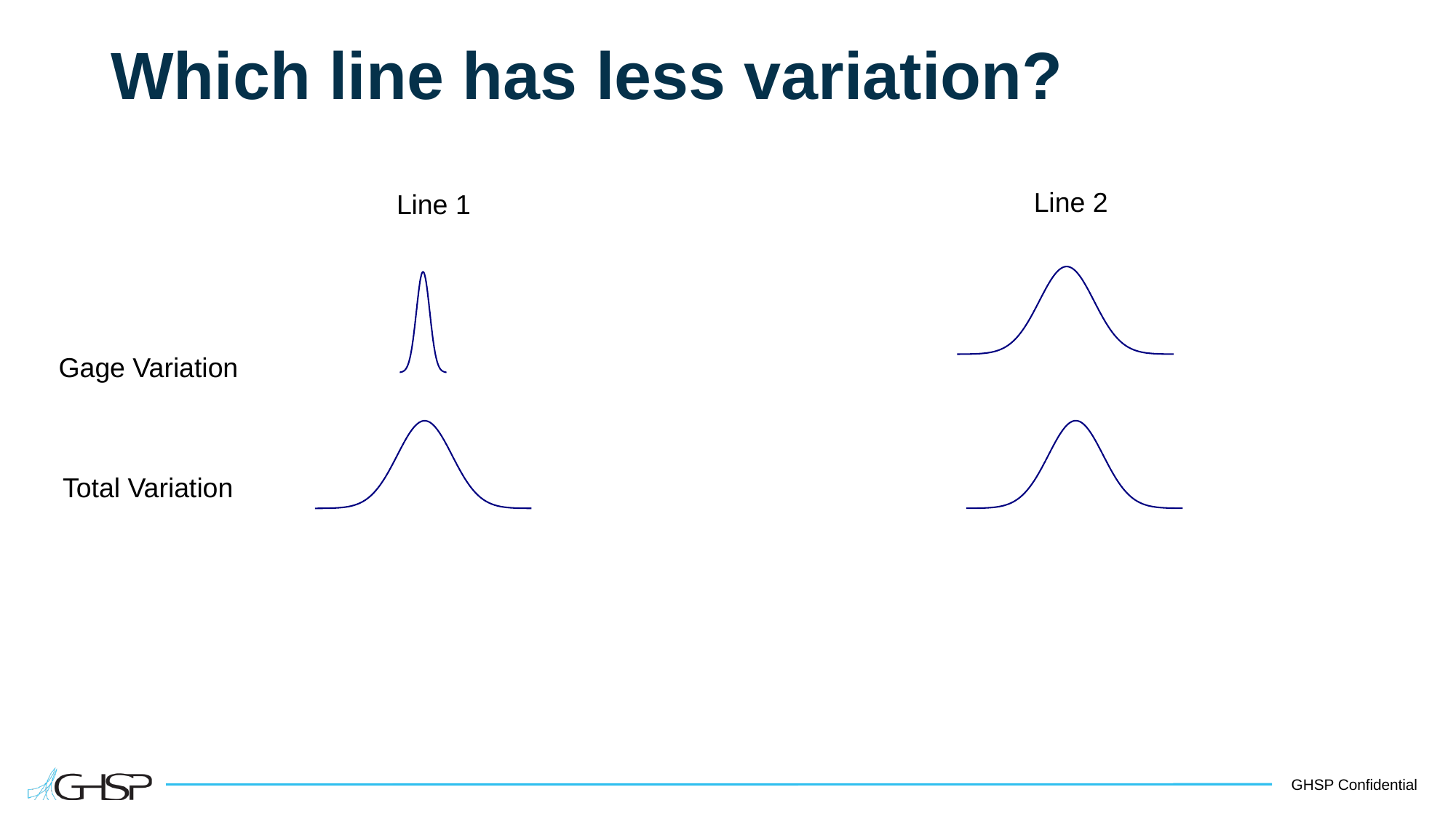

# Which line has less variation?
Line 2
Line 1

### Chart

| Category | Norm Dist Function |
|---|---|

### Chart

| Category | Norm Dist Function |
|---|---|
Gage Variation

### Chart

| Category | Norm Dist Function |
|---|---|

### Chart

| Category | Norm Dist Function |
|---|---|
Total Variation